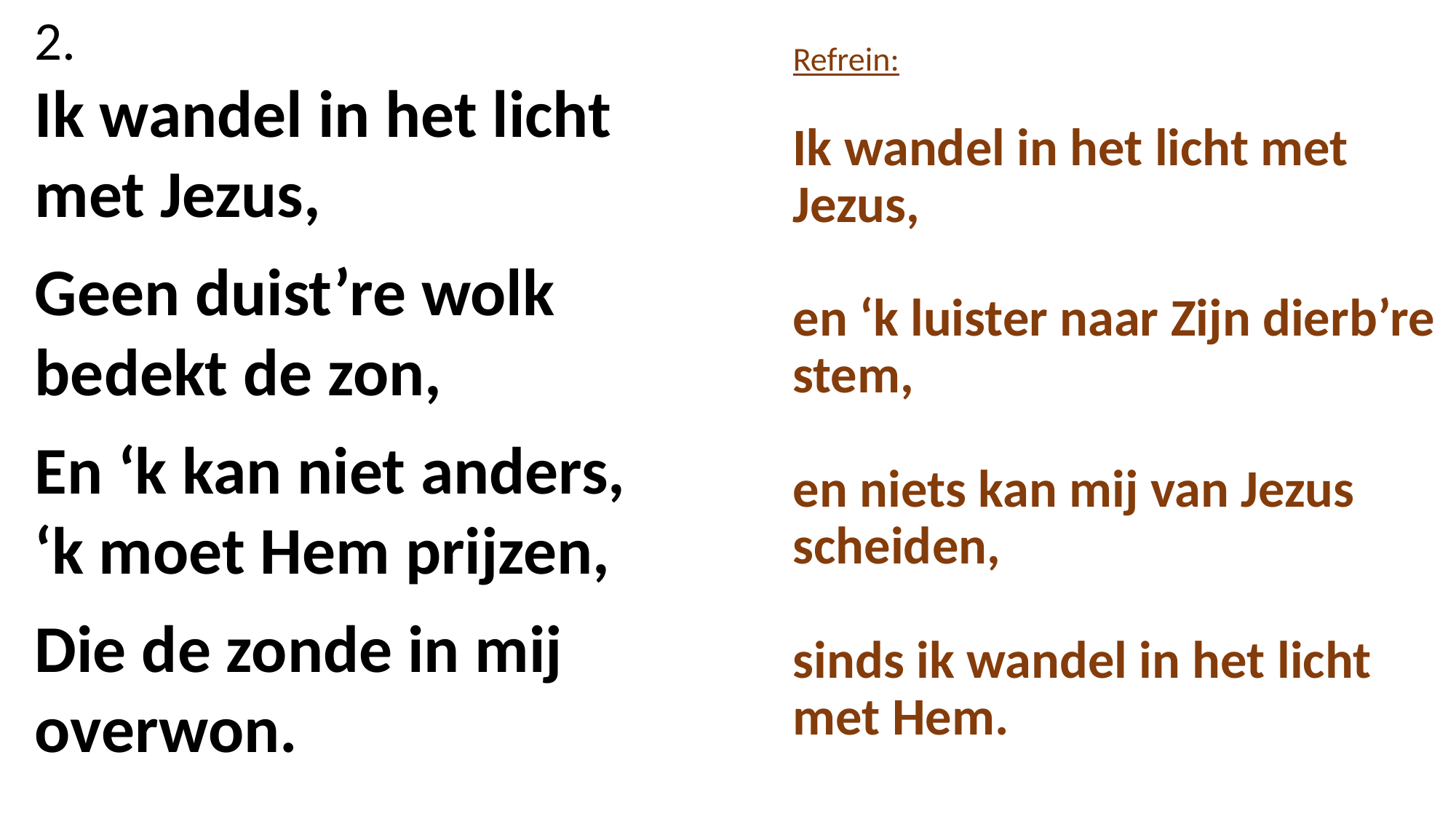

2.
Ik wandel in het licht met Jezus,

Geen duist’re wolk bedekt de zon,

En ‘k kan niet anders,
‘k moet Hem prijzen,

Die de zonde in mij overwon.
# Refrein: Ik wandel in het licht met Jezus, en ‘k luister naar Zijn dierb’re stem, en niets kan mij van Jezus scheiden, sinds ik wandel in het licht met Hem.